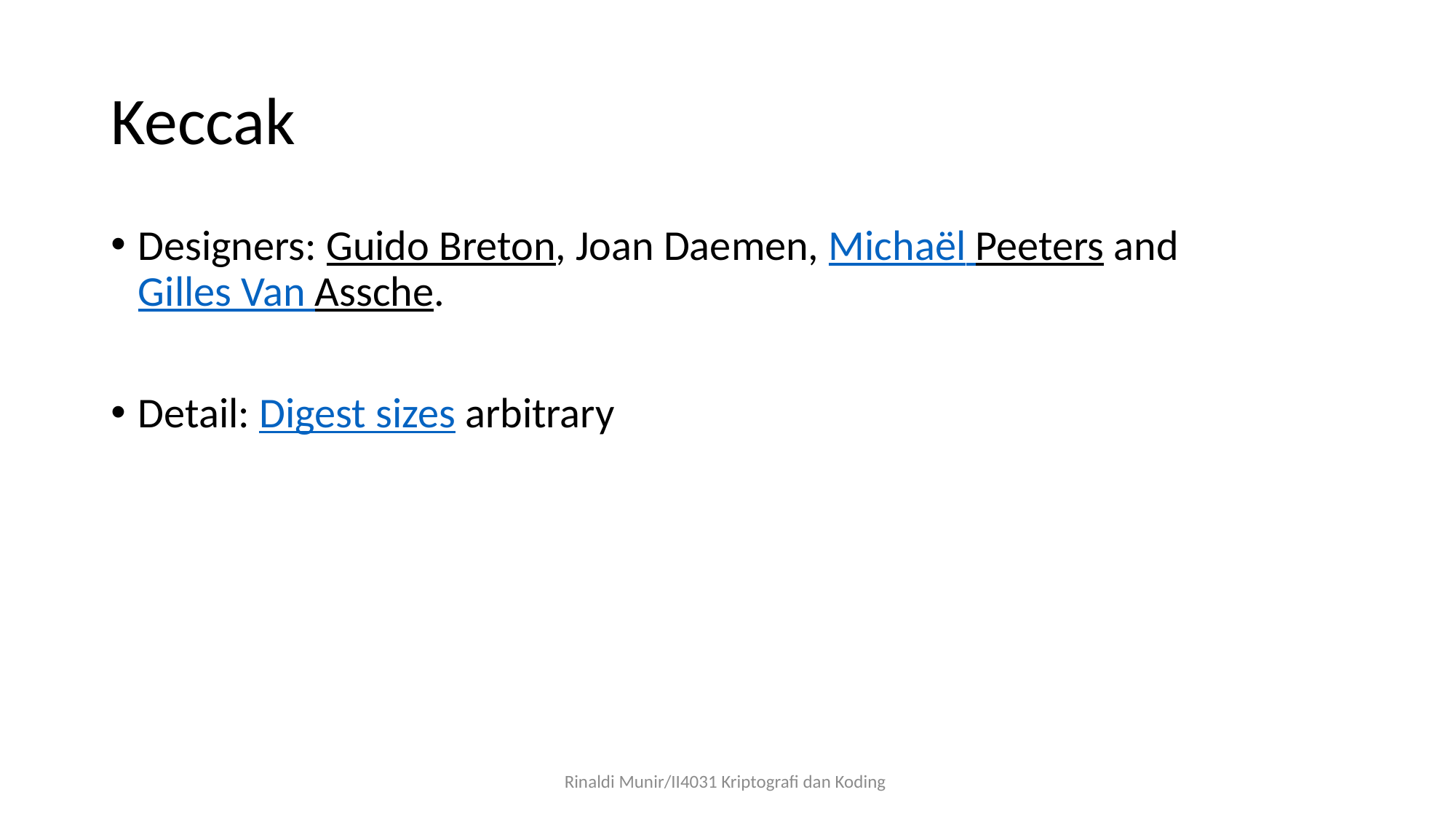

# Keccak
Designers: Guido Breton, Joan Daemen, Michaël Peeters and Gilles Van Assche.

Detail: Digest sizes arbitrary
Rinaldi Munir/II4031 Kriptografi dan Koding